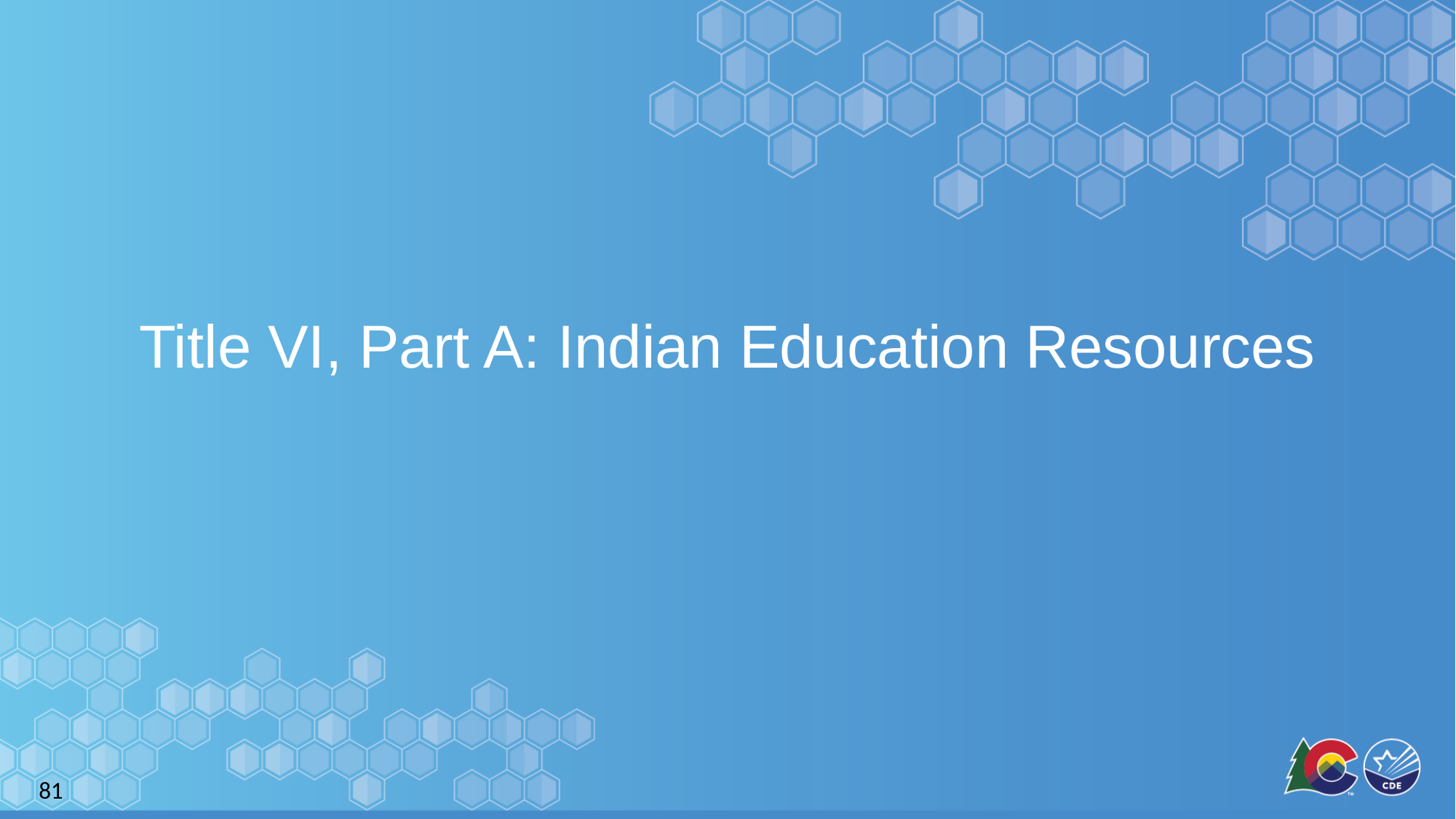

# Title VI, Part A: Indian Education Resources
81